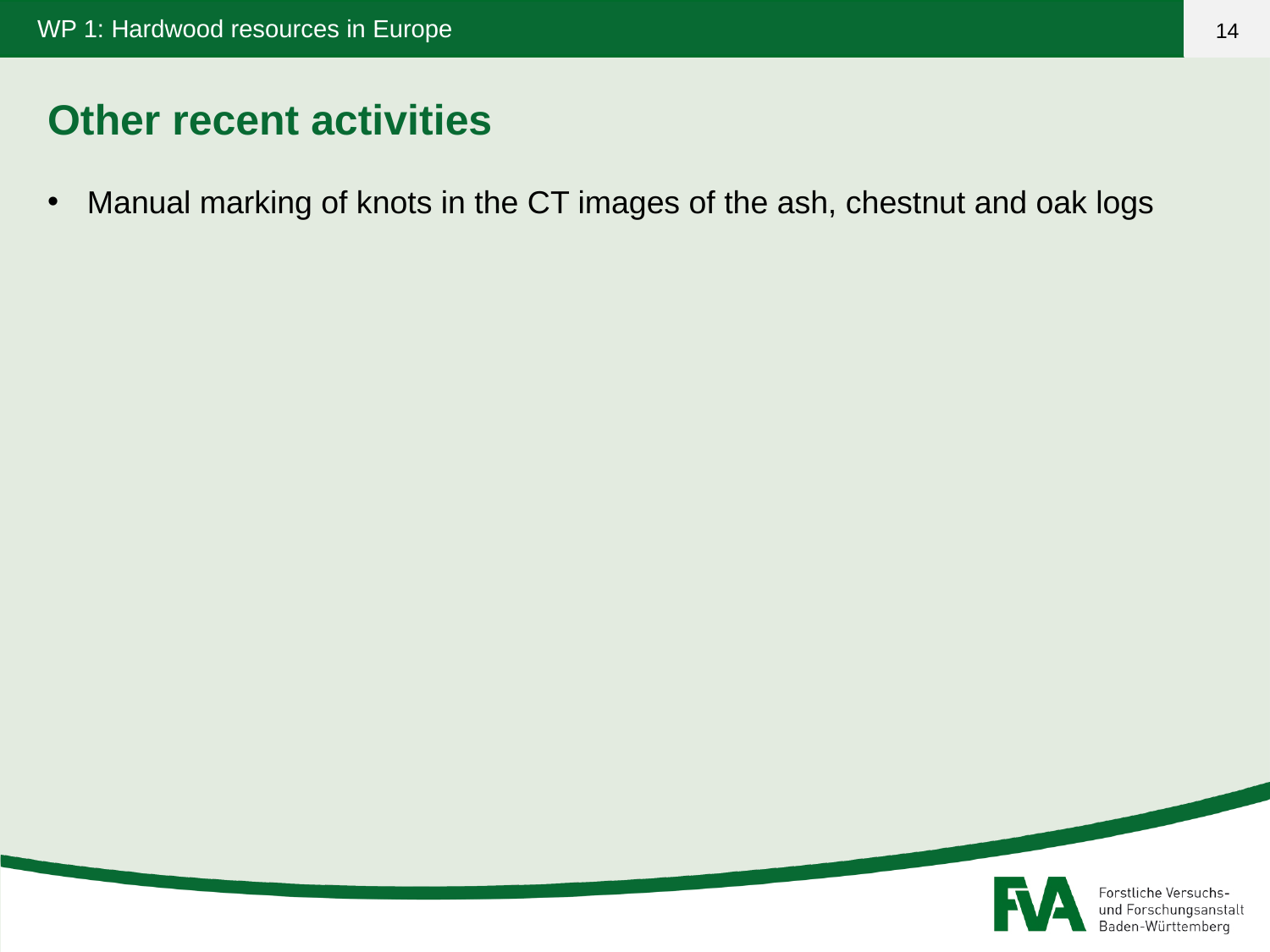

Other recent activities
Manual marking of knots in the CT images of the ash, chestnut and oak logs